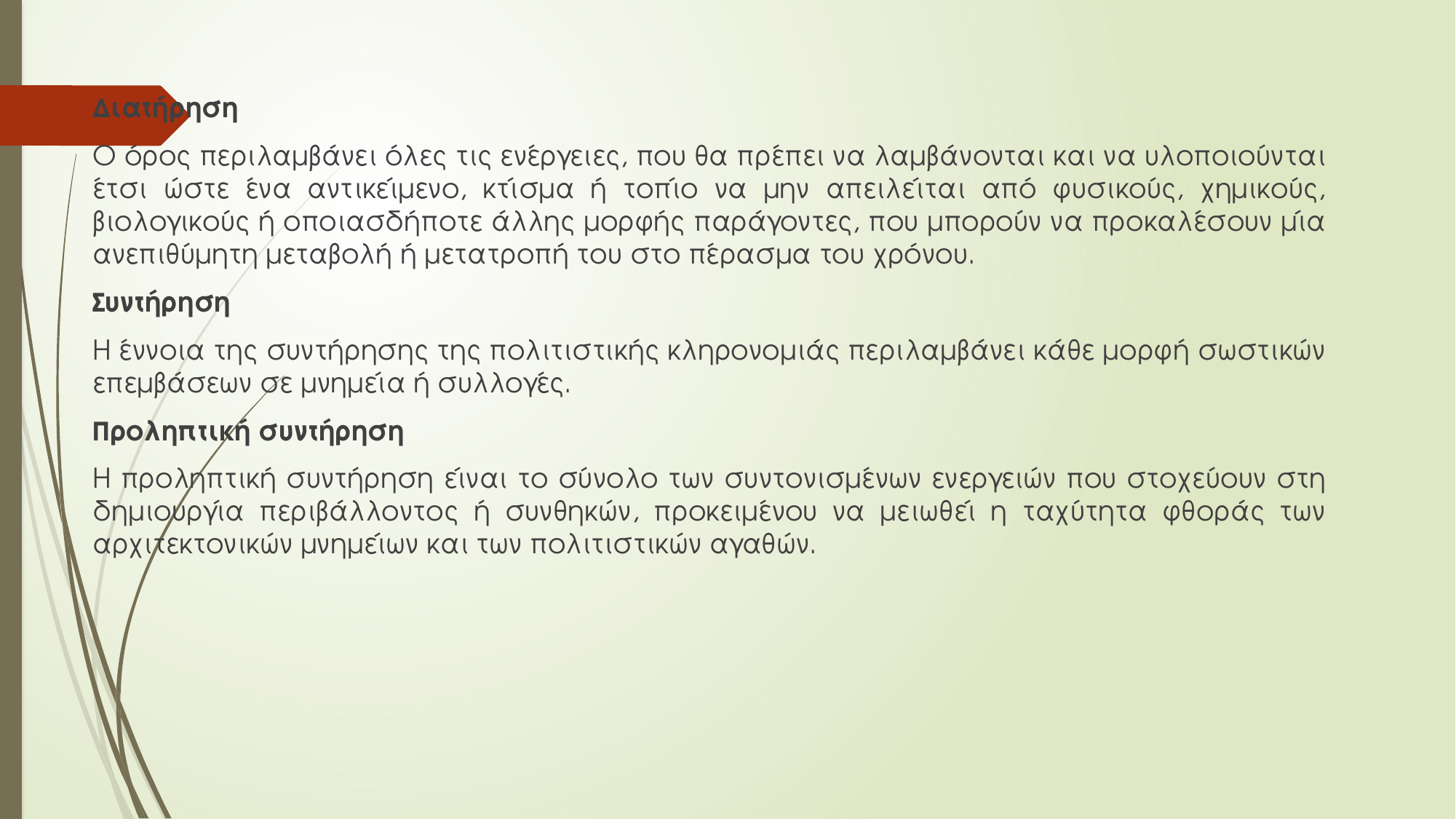

Διατήρηση
Ο όρος περιλαμβάνει όλες τις ενέργειες, που θα πρέπει να λαμβάνονται και να υλοποιούνται έτσι ώστε ένα αντικείμενο, κτίσμα ή τοπίο να μην απειλείται από φυσικούς, χημικούς, βιολογικούς ή οποιασδήποτε άλλης μορφής παράγοντες, που μπορούν να προκαλέσουν μία ανεπιθύμητη μεταβολή ή μετατροπή του στο πέρασμα του χρόνου.
Συντήρηση
Η έννοια της συντήρησης της πολιτιστικής κληρονομιάς περιλαμβάνει κάθε μορφή σωστικών επεμβάσεων σε μνημεία ή συλλογές.
Προληπτική συντήρηση
Η προληπτική συντήρηση είναι το σύνολο των συντονισμένων ενεργειών που στοχεύουν στη δημιουργία περιβάλλοντος ή συνθηκών, προκειμένου να μειωθεί η ταχύτητα φθοράς των αρχιτεκτονικών μνημείων και των πολιτιστικών αγαθών.